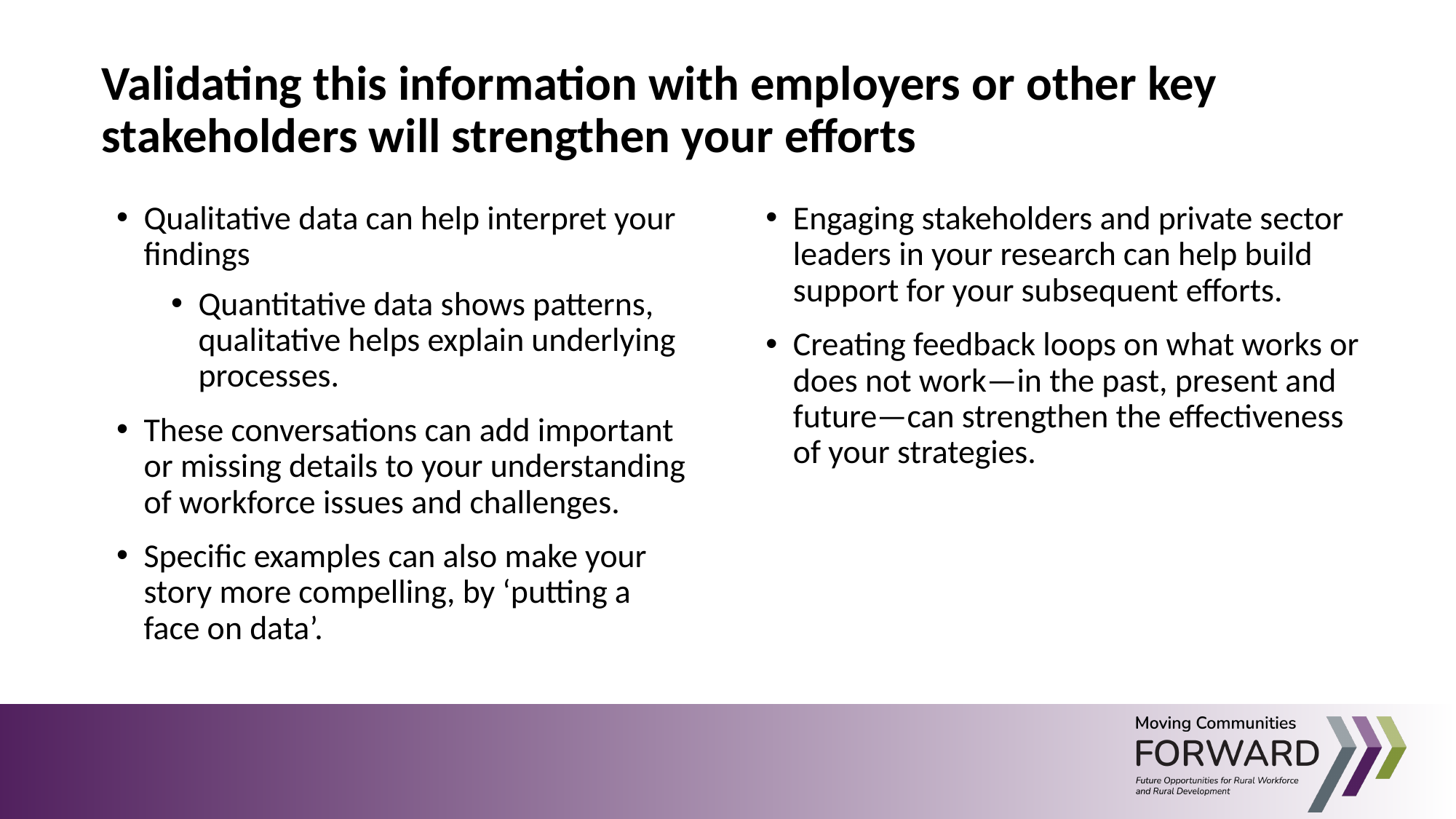

Validating this information with employers or other key stakeholders will strengthen your efforts
Qualitative data can help interpret your findings
Quantitative data shows patterns, qualitative helps explain underlying processes.
These conversations can add important or missing details to your understanding of workforce issues and challenges.
Specific examples can also make your story more compelling, by ‘putting a face on data’.
Engaging stakeholders and private sector leaders in your research can help build support for your subsequent efforts.
Creating feedback loops on what works or does not work—in the past, present and future—can strengthen the effectiveness of your strategies.